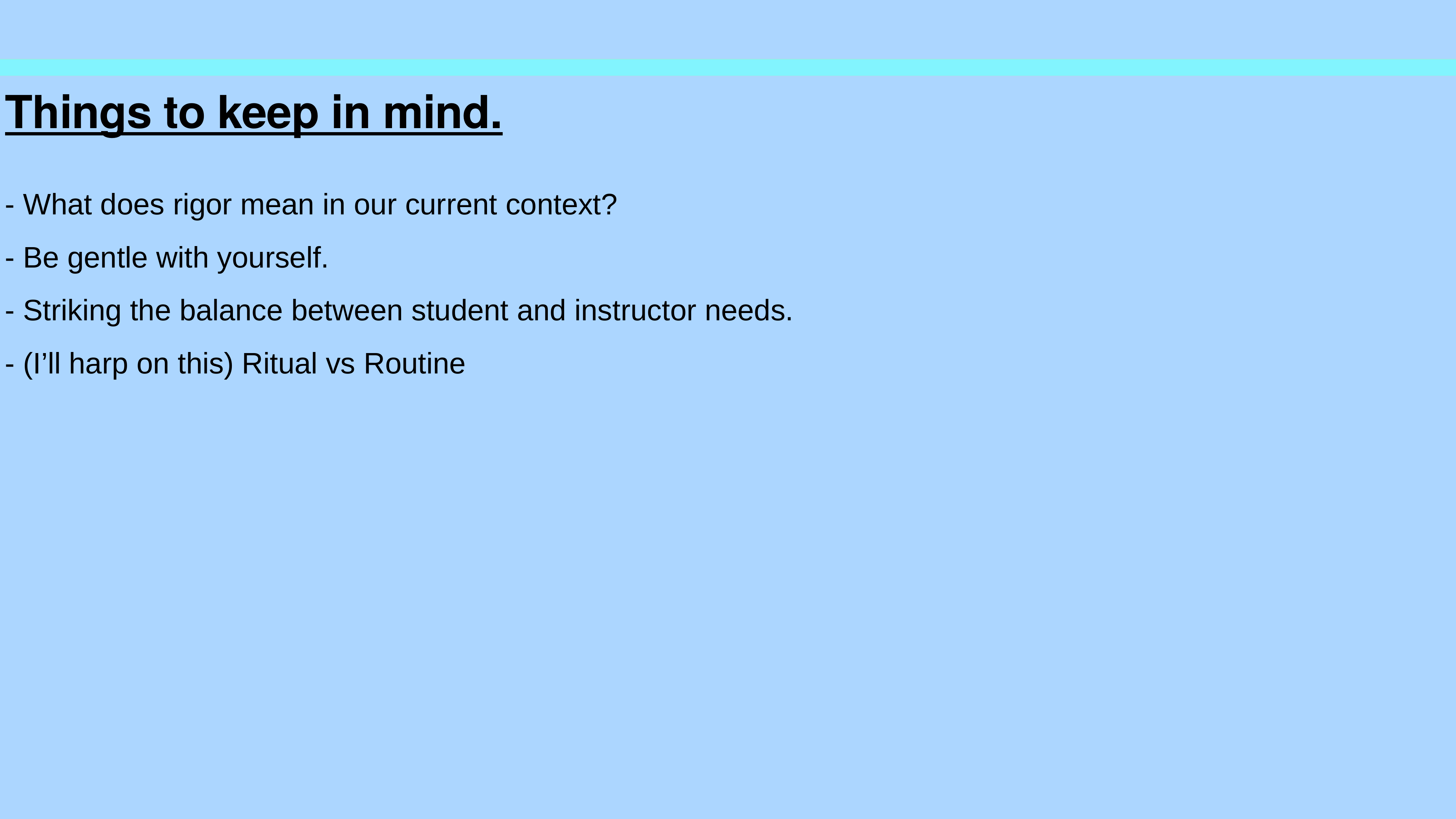

# Things to keep in mind.
- What does rigor mean in our current context?
- Be gentle with yourself.
- Striking the balance between student and instructor needs.
- (I’ll harp on this) Ritual vs Routine